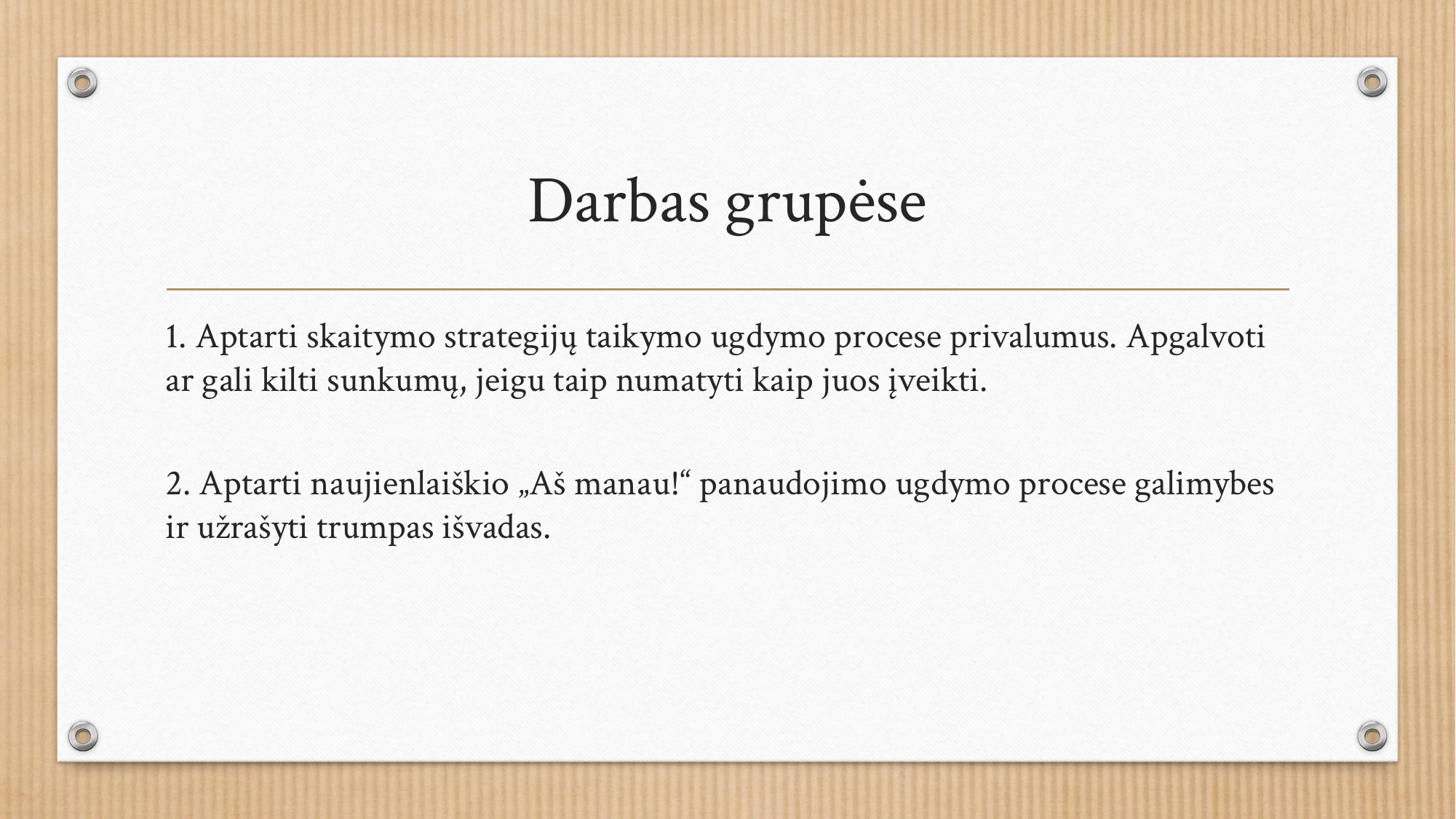

# Darbas grupėse
1. Aptarti skaitymo strategijų taikymo ugdymo procese privalumus. Apgalvoti ar gali kilti sunkumų, jeigu taip numatyti kaip juos įveikti.
2. Aptarti naujienlaiškio „Aš manau!“ panaudojimo ugdymo procese galimybes ir užrašyti trumpas išvadas.